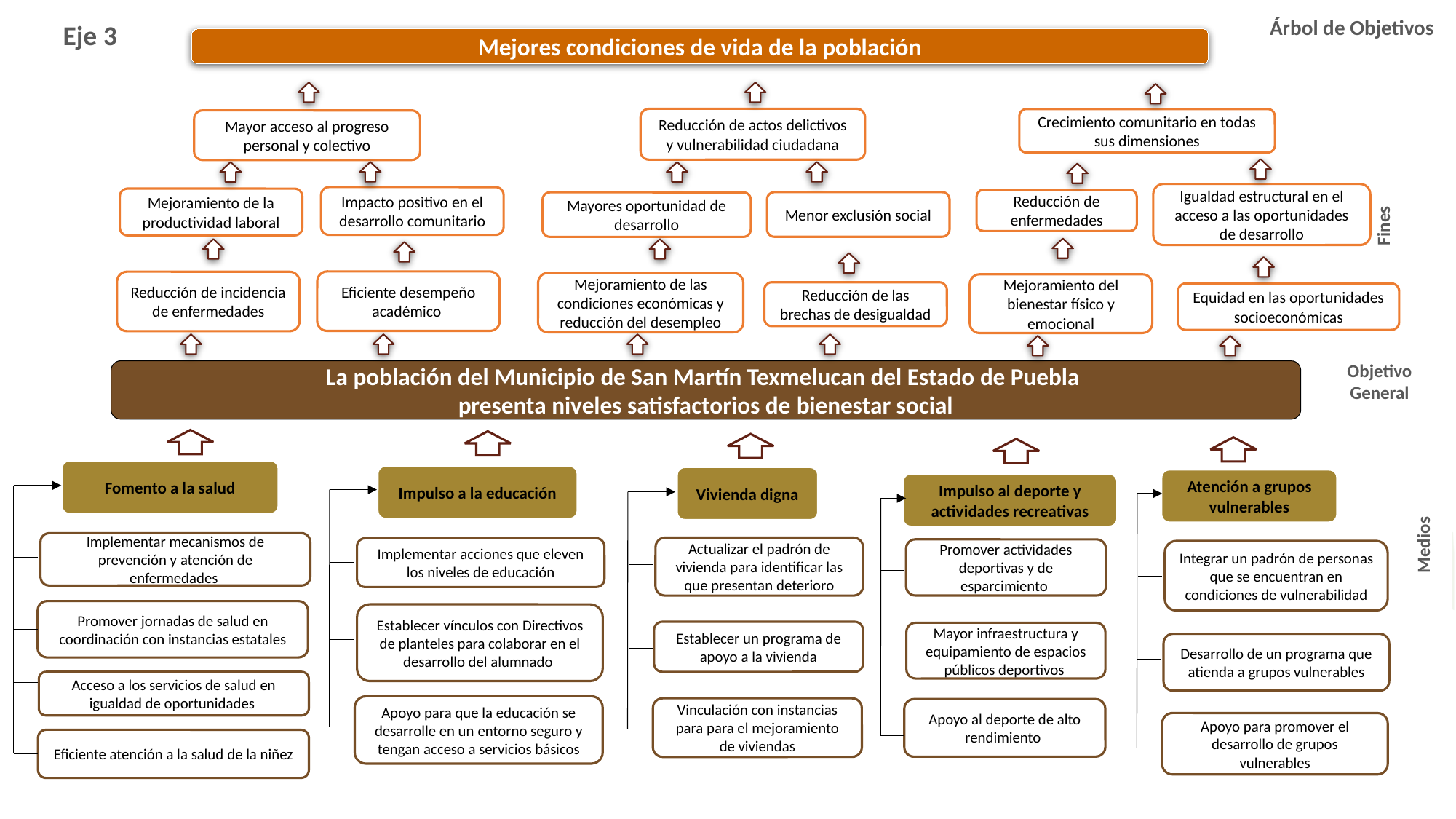

Árbol de Objetivos

Eje 3
Mejores condiciones de vida de la población

Reducción de actos delictivos y vulnerabilidad ciudadana
Crecimiento comunitario en todas sus dimensiones
Mayor acceso al progreso personal y colectivo

Fines
Igualdad estructural en el acceso a las oportunidades de desarrollo
Impacto positivo en el desarrollo comunitario
Mejoramiento de la productividad laboral
Reducción de enfermedades
Menor exclusión social
Mayores oportunidad de desarrollo

Eficiente desempeño académico
Reducción de incidencia de enfermedades
Mejoramiento de las condiciones económicas y reducción del desempleo
Mejoramiento del bienestar físico y emocional
Reducción de las brechas de desigualdad
Equidad en las oportunidades socioeconómicas

Objetivo General
La población del Municipio de San Martín Texmelucan del Estado de Puebla
presenta niveles satisfactorios de bienestar social

Fomento a la salud
Impulso a la educación
Vivienda digna
Atención a grupos vulnerables
Impulso al deporte y actividades recreativas
Medios
Implementar mecanismos de prevención y atención de enfermedades
Actualizar el padrón de vivienda para identificar las que presentan deterioro
Implementar acciones que eleven los niveles de educación
Promover actividades deportivas y de esparcimiento
Integrar un padrón de personas que se encuentran en condiciones de vulnerabilidad
Promover jornadas de salud en coordinación con instancias estatales
Establecer vínculos con Directivos de planteles para colaborar en el desarrollo del alumnado
Establecer un programa de apoyo a la vivienda
Mayor infraestructura y equipamiento de espacios públicos deportivos
Desarrollo de un programa que atienda a grupos vulnerables
Acceso a los servicios de salud en igualdad de oportunidades
Apoyo para que la educación se desarrolle en un entorno seguro y tengan acceso a servicios básicos
Vinculación con instancias para para el mejoramiento de viviendas
Apoyo al deporte de alto rendimiento
Apoyo para promover el desarrollo de grupos vulnerables
Eficiente atención a la salud de la niñez